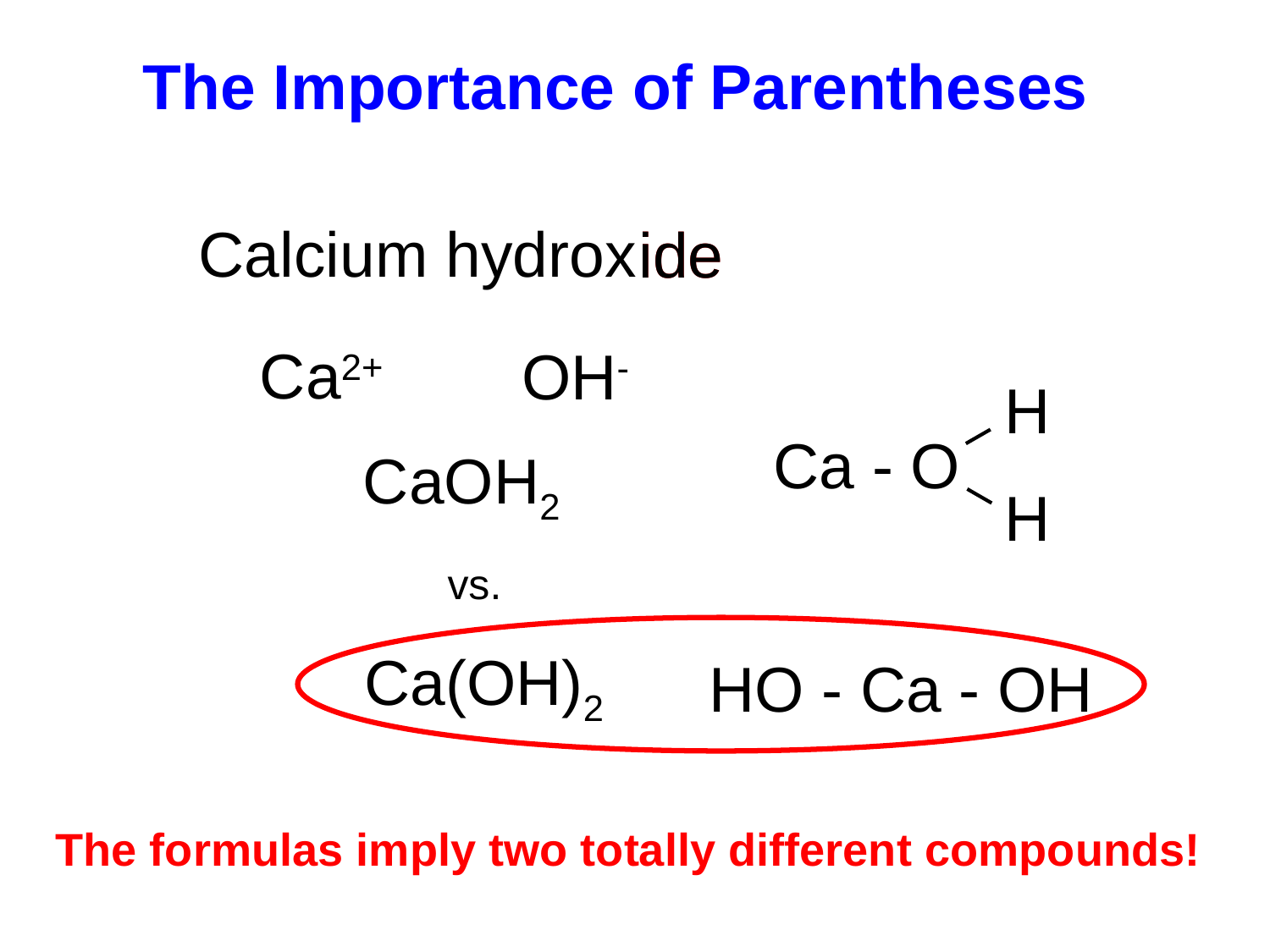

The Importance of Parentheses
Calcium hydrox
ide
ide
Ca2+
OH-
H
Ca - O

H

CaOH2
vs.

Ca(OH)2
HO - Ca - OH
The formulas imply two totally different compounds!